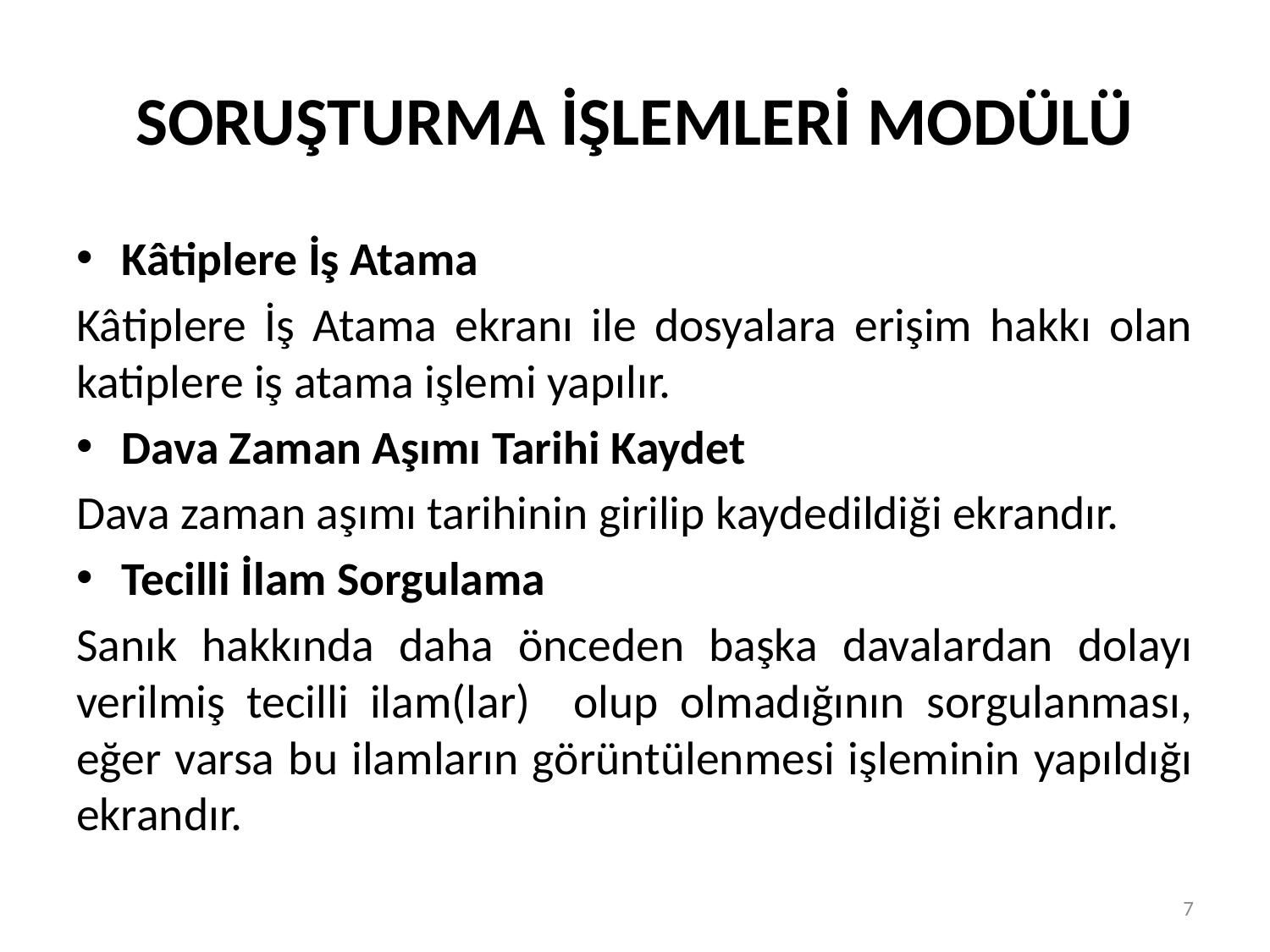

# SORUŞTURMA İŞLEMLERİ MODÜLÜ
Kâtiplere İş Atama
Kâtiplere İş Atama ekranı ile dosyalara erişim hakkı olan katiplere iş atama işlemi yapılır.
Dava Zaman Aşımı Tarihi Kaydet
Dava zaman aşımı tarihinin girilip kaydedildiği ekrandır.
Tecilli İlam Sorgulama
Sanık hakkında daha önceden başka davalardan dolayı verilmiş tecilli ilam(lar)  olup olmadığının sorgulanması, eğer varsa bu ilamların görüntülenmesi işleminin yapıldığı ekrandır.

7